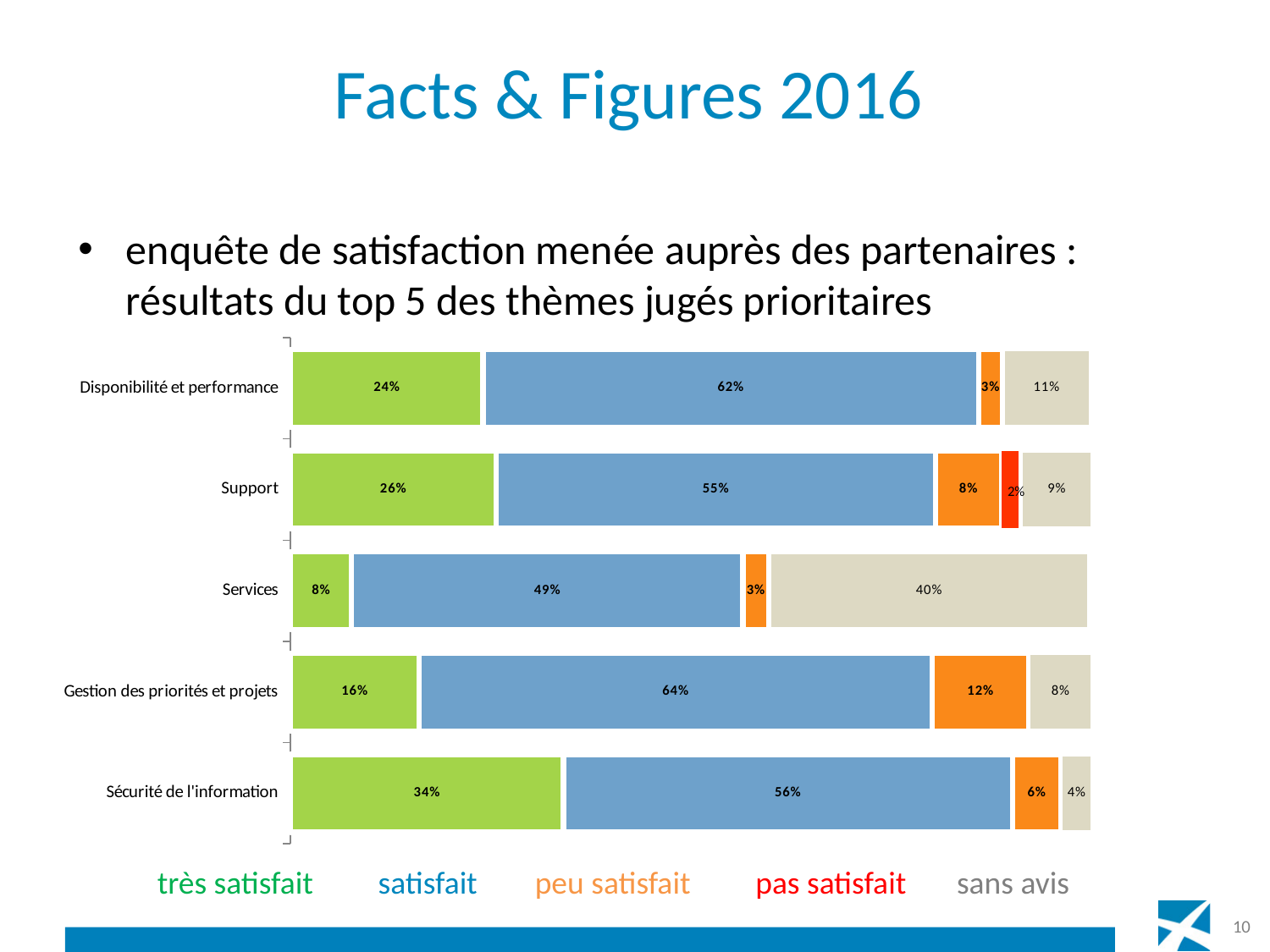

# Facts & Figures 2016
enquête de satisfaction menée auprès des partenaires :
résultats du top 5 des thèmes jugés prioritaires

### Chart

| Category | Très satisfait | Satisfait | Peu satisfait | Pas satisfait | Sans avis |
|---|---|---|---|---|---|
| Sécurité de l'information | 0.34 | 0.56 | 0.06 | 0.0 | 0.04 |
| Gestion des priorités et projets | 0.16 | 0.64 | 0.12 | 0.0 | 0.08 |
| Services | 0.076 | 0.488 | 0.032 | 0.0 | 0.4 |
| Support | 0.256 | 0.548 | 0.082 | 0.024 | 0.09 |
| Disponibilité et performance | 0.24 | 0.6175 | 0.03 | 0.0 | 0.11 |
très satisfait         satisfait        peu satisfait         pas satisfait       sans avis
2%
10